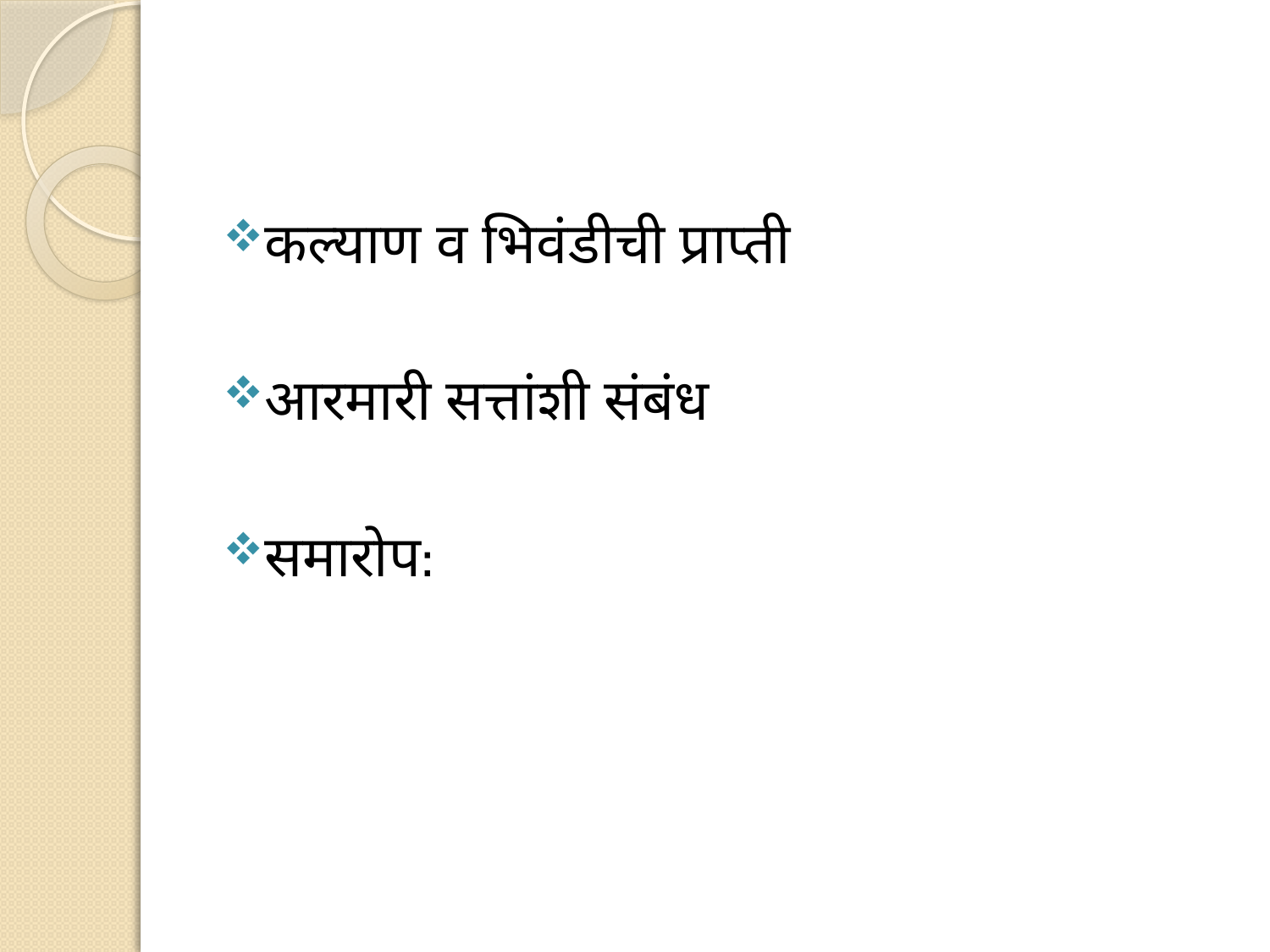

#
कल्याण व भिवंडीची प्राप्ती

आरमारी सत्तांशी संबंध

समारोप: